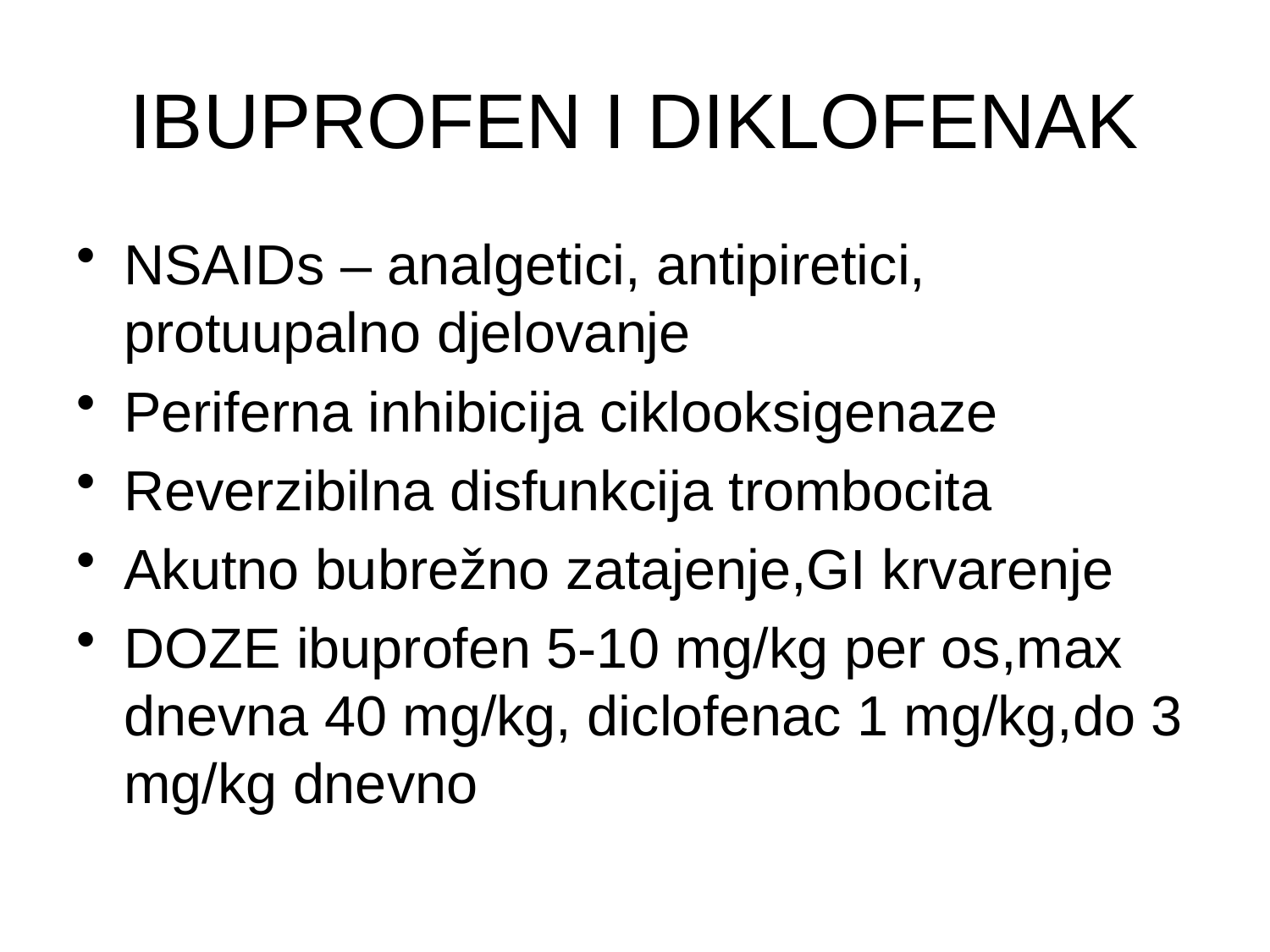

IBUPROFEN I DIKLOFENAK
NSAIDs – analgetici, antipiretici, protuupalno djelovanje
Periferna inhibicija ciklooksigenaze
Reverzibilna disfunkcija trombocita
Akutno bubrežno zatajenje,GI krvarenje
DOZE ibuprofen 5-10 mg/kg per os,max dnevna 40 mg/kg, diclofenac 1 mg/kg,do 3 mg/kg dnevno